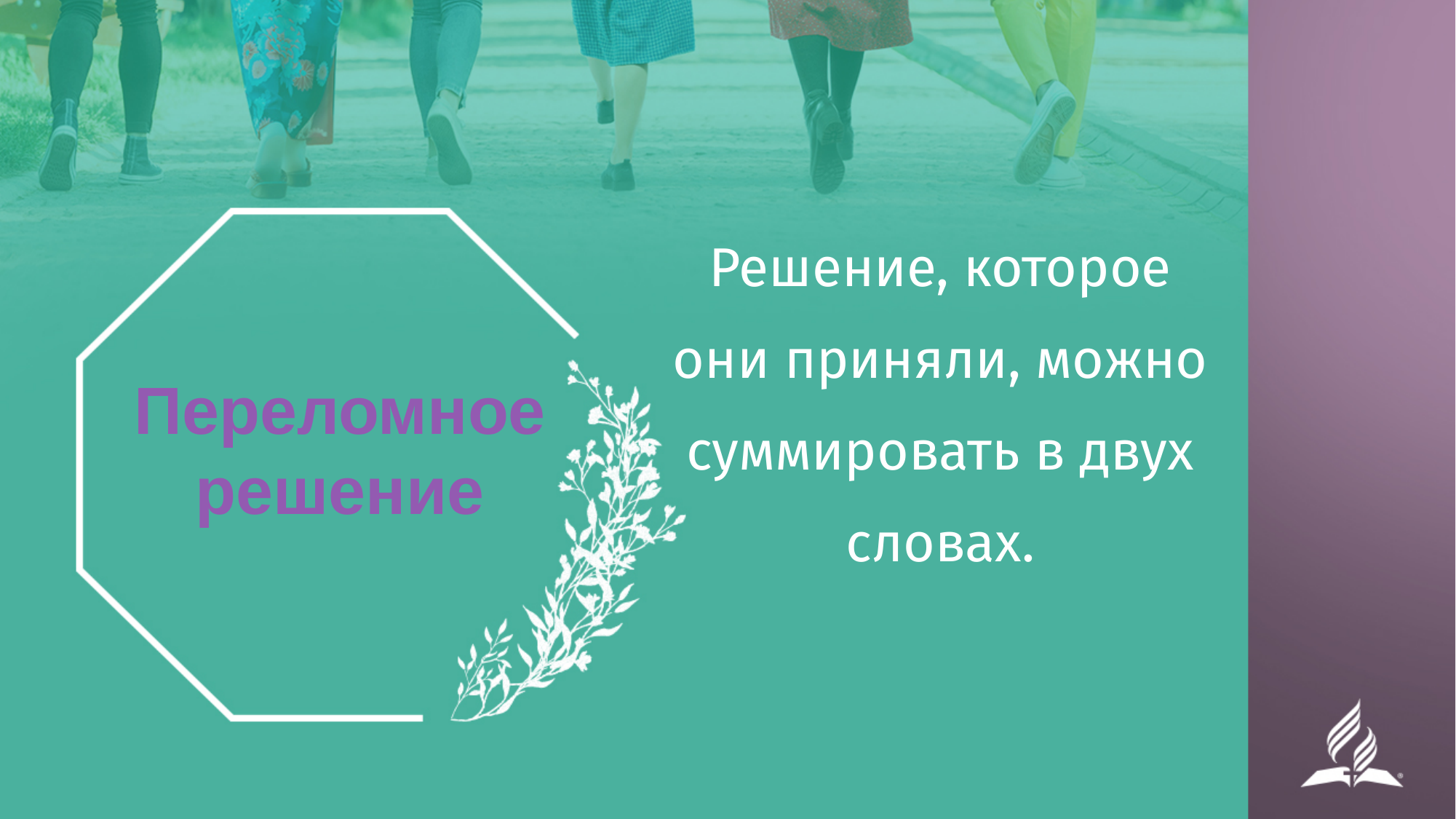

Решение, которое они приняли, можно суммировать в двух словах.
Переломное решение